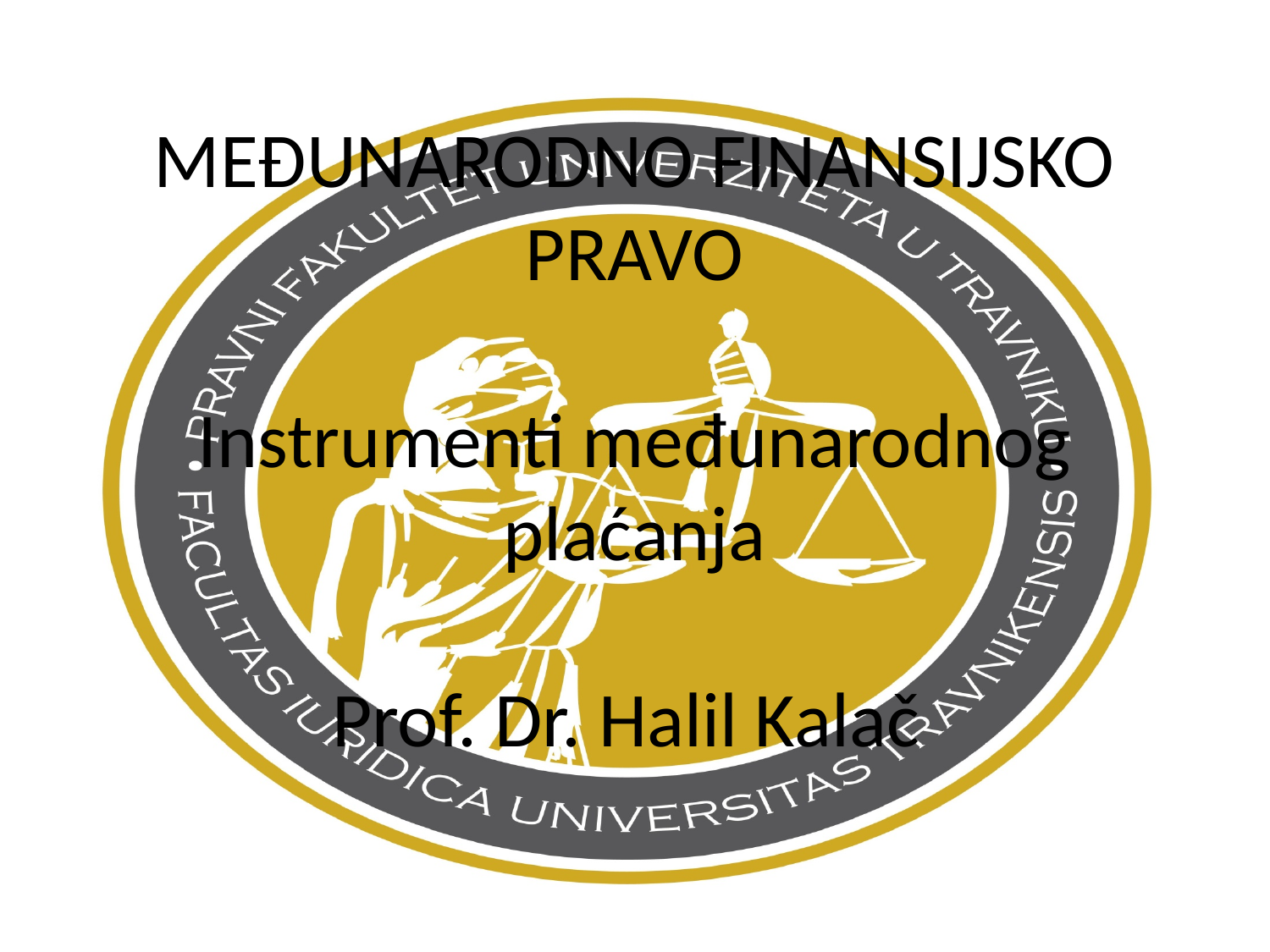

# MEĐUNARODNO FINANSIJSKO PRAVO Instrumenti međunarodnog plaćanja Prof. Dr. Halil Kalač